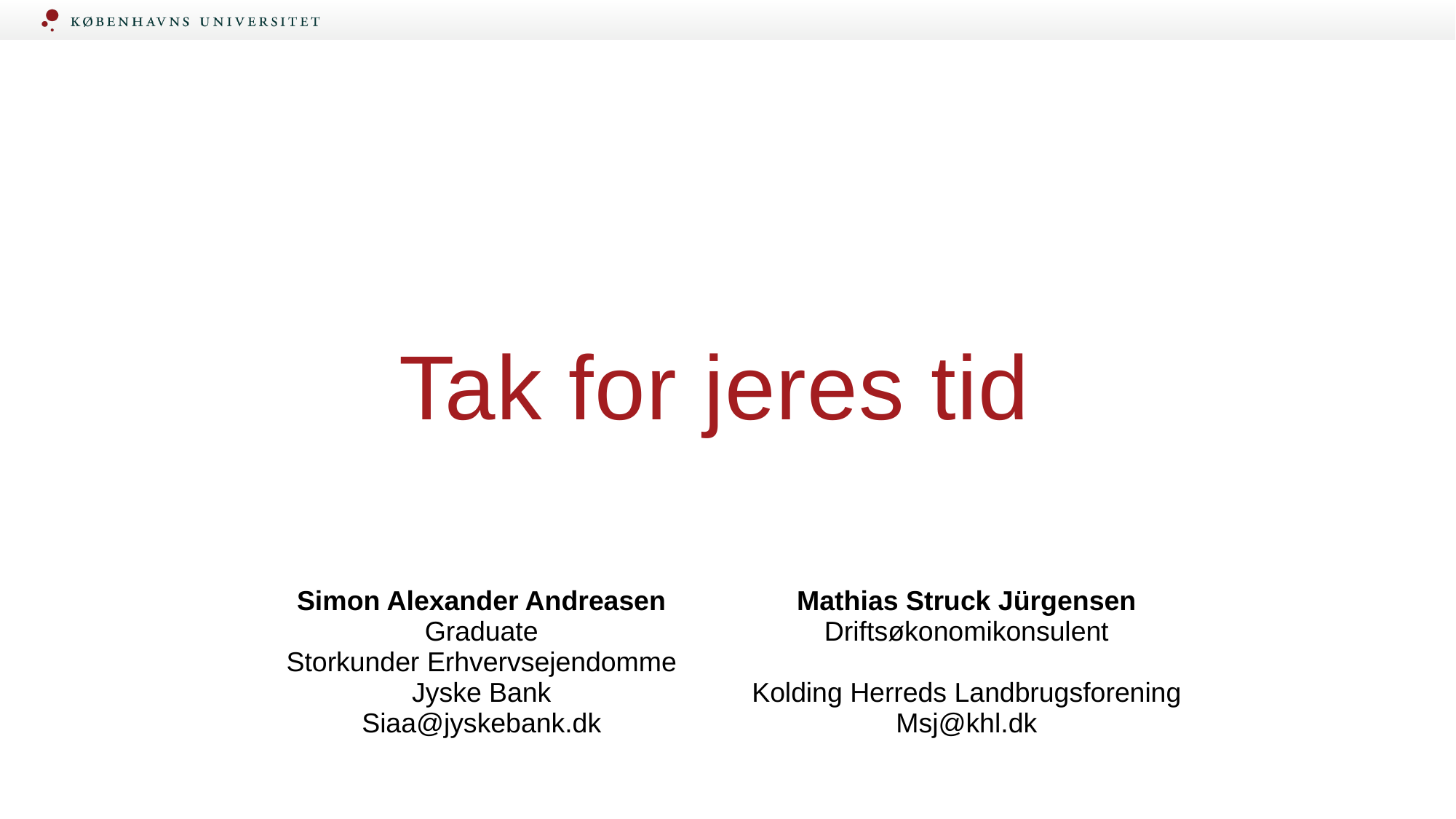

# Tak for jeres tid
| Simon Alexander Andreasen Graduate Storkunder Erhvervsejendomme Jyske Bank Siaa@jyskebank.dk | Mathias Struck Jürgensen Driftsøkonomikonsulent Kolding Herreds Landbrugsforening Msj@khl.dk |
| --- | --- |